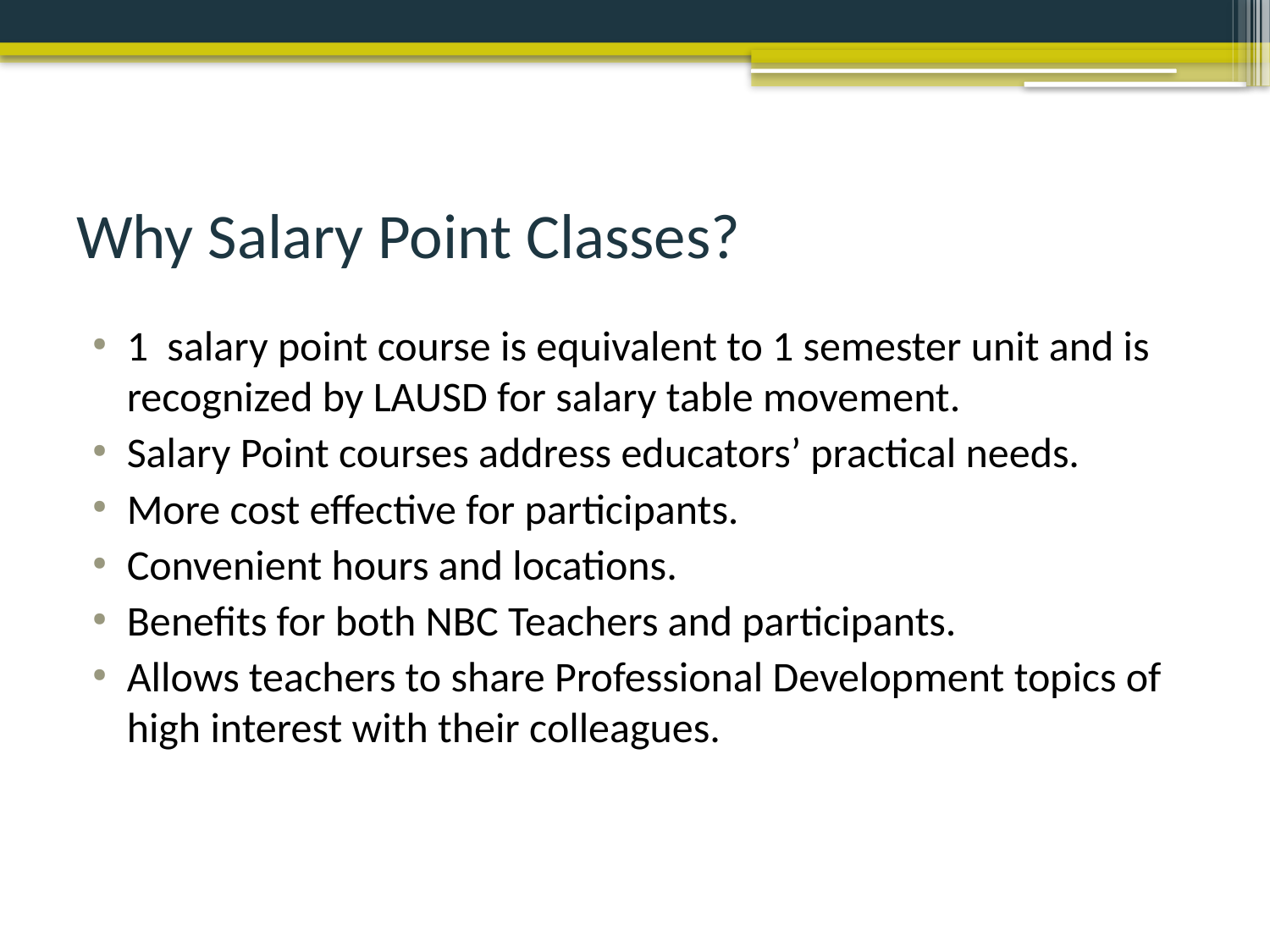

# Why Salary Point Classes?
1  salary point course is equivalent to 1 semester unit and is recognized by LAUSD for salary table movement.
Salary Point courses address educators’ practical needs.
More cost effective for participants.
Convenient hours and locations.
Benefits for both NBC Teachers and participants.
Allows teachers to share Professional Development topics of high interest with their colleagues.